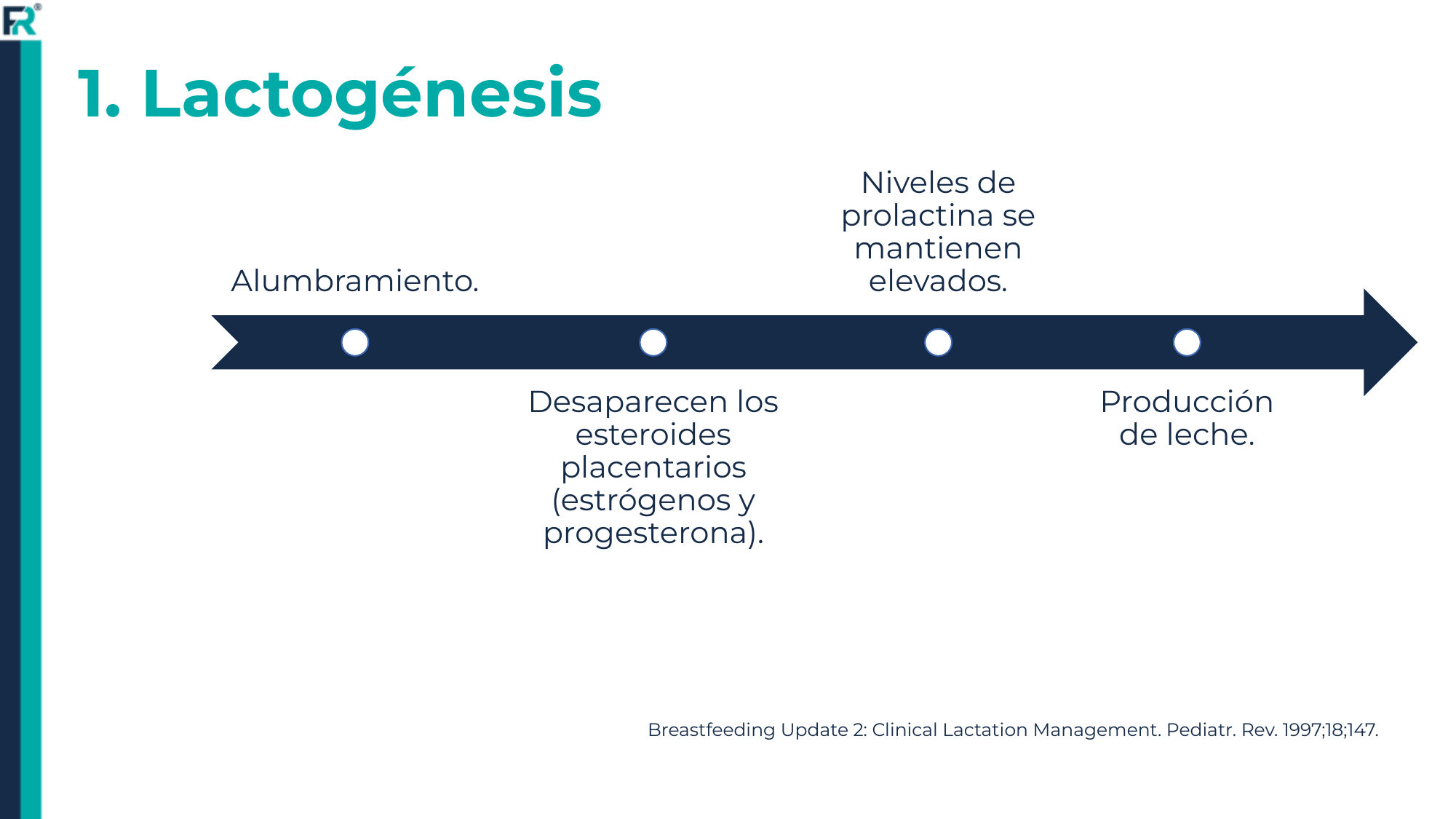

# 1. Lactogénesis
Alumbramiento.
Desaparecen los esteroides placentarios (estrógenos y progesterona).
Niveles de prolactina se mantienen elevados.
Producción de leche.
Breastfeeding Update 2: Clinical Lactation Management. Pediatr. Rev. 1997;18;147.